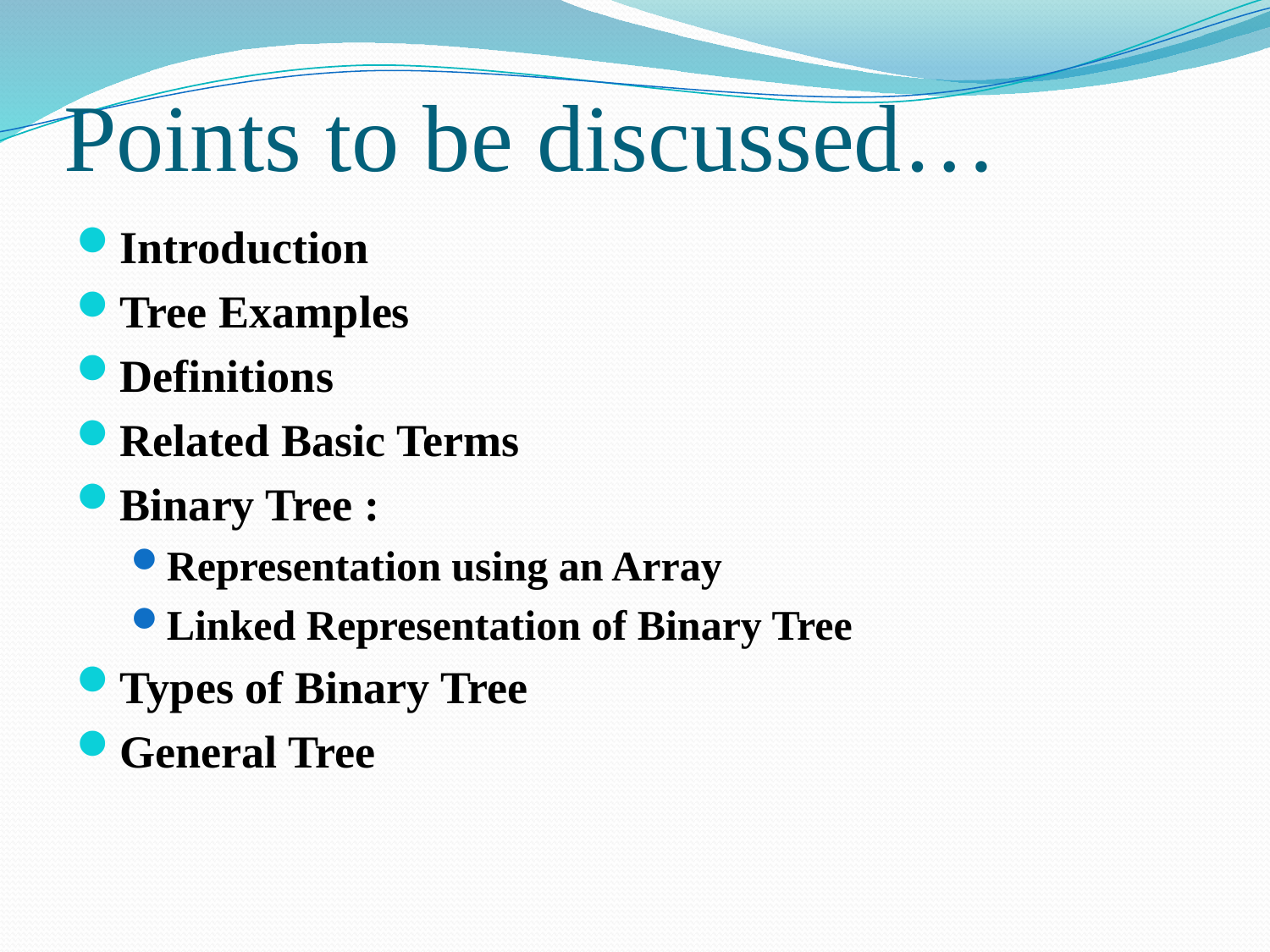

# Points to be discussed…
Introduction
Tree Examples
Definitions
Related Basic Terms
Binary Tree :
Representation using an Array
Linked Representation of Binary Tree
Types of Binary Tree
General Tree